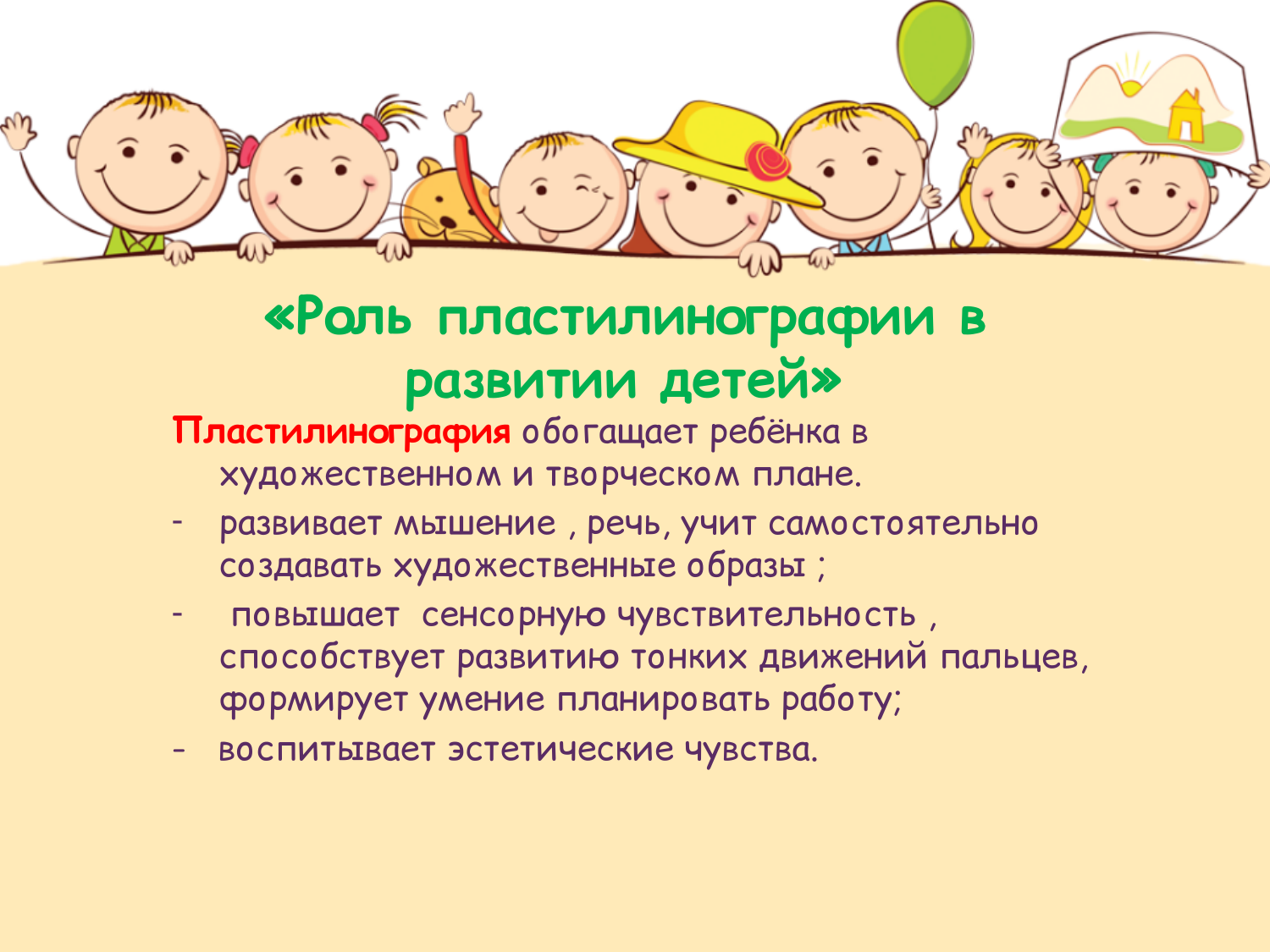

Пластилинография обогащает ребёнка в художественном и творческом плане.
развивает мышение , речь, учит самостоятельно создавать художественные образы ;
 повышает  сенсорную чувствительность , способствует развитию тонких движений пальцев, формирует умение планировать работу;
-   воспитывает эстетические чувства.
«Роль пластилинографии в развитии детей»